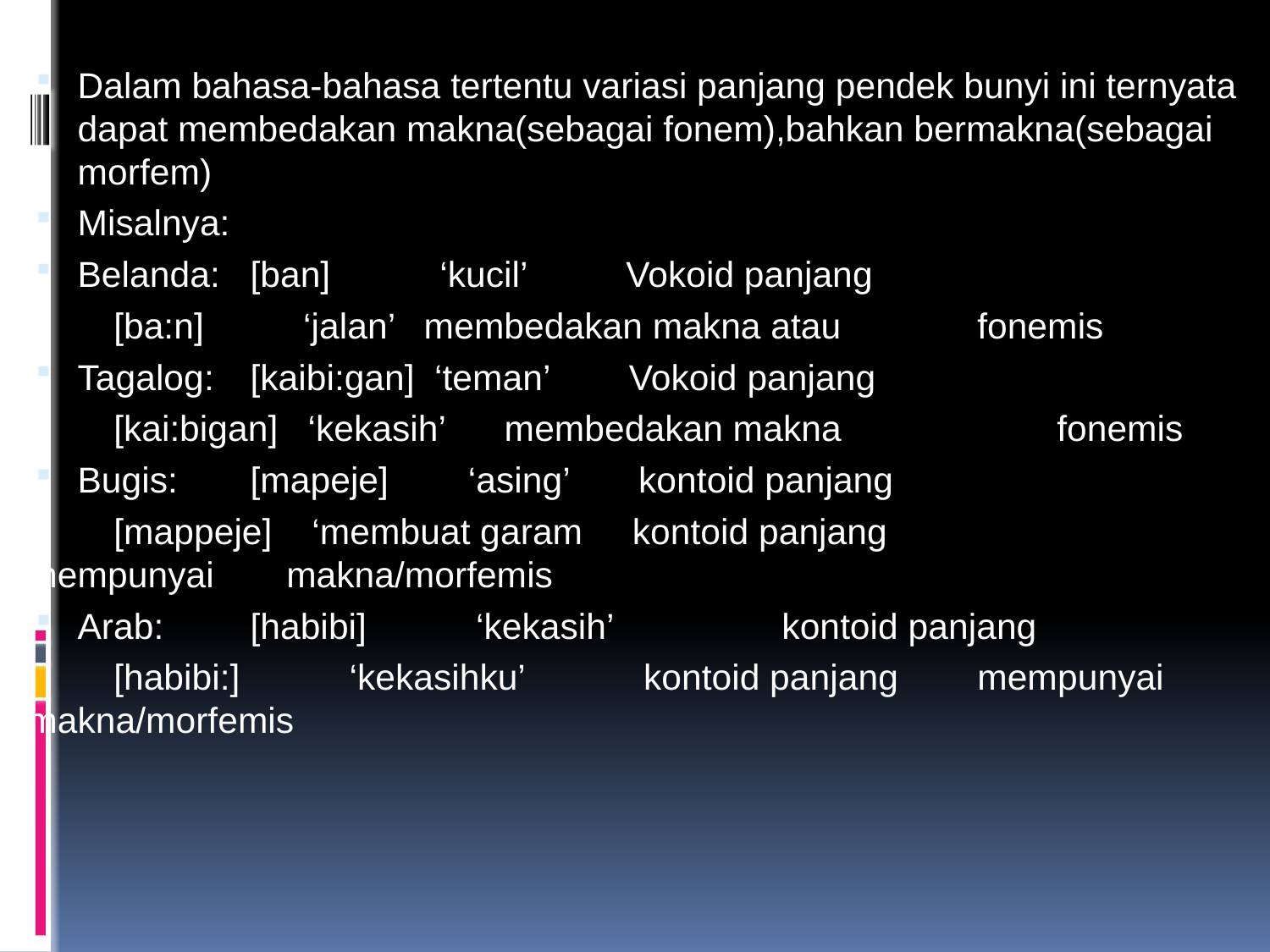

Dalam bahasa-bahasa tertentu variasi panjang pendek bunyi ini ternyata dapat membedakan makna(sebagai fonem),bahkan bermakna(sebagai morfem)
Misalnya:
Belanda:	[ban]           ‘kucil’          Vokoid panjang
		[ba:n]          ‘jalan’   membedakan makna atau 					fonemis
Tagalog:	[kaibi:gan]  ‘teman’        Vokoid panjang
		[kai:bigan]   ‘kekasih’      membedakan makna 					        fonemis
Bugis:     	[mapeje]        ‘asing’       kontoid panjang
		[mappeje]    ‘membuat garam     kontoid panjang 					  		mempunyai   							makna/morfemis
Arab:      	[habibi]           ‘kekasih’                 kontoid panjang
		[habibi:]           ‘kekasihku’            kontoid panjang 							mempunyai 								makna/morfemis
#